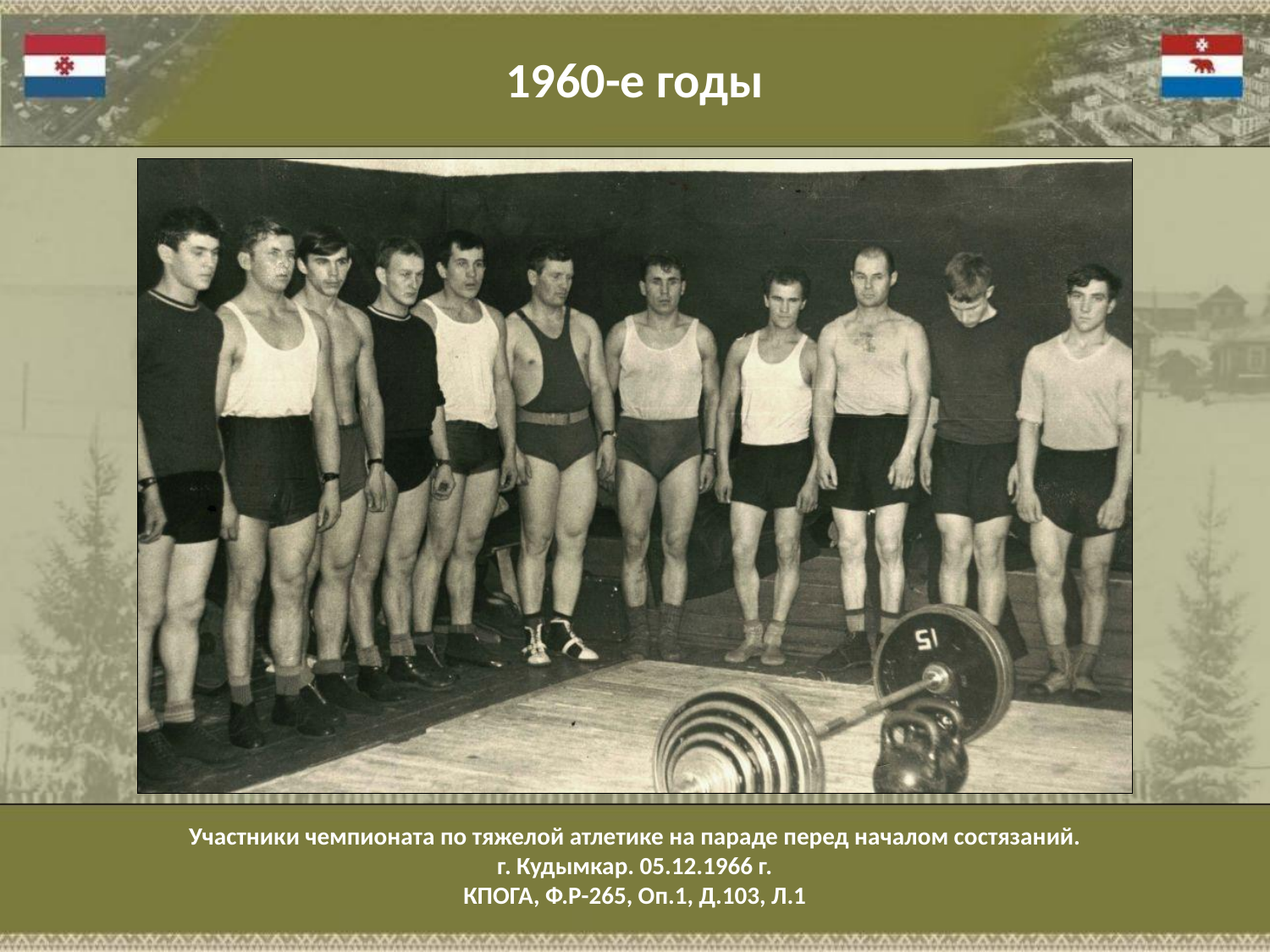

1960-е годы

Участники чемпионата по тяжелой атлетике на параде перед началом состязаний.
г. Кудымкар. 05.12.1966 г.
КПОГА, Ф.Р-265, Оп.1, Д.103, Л.1